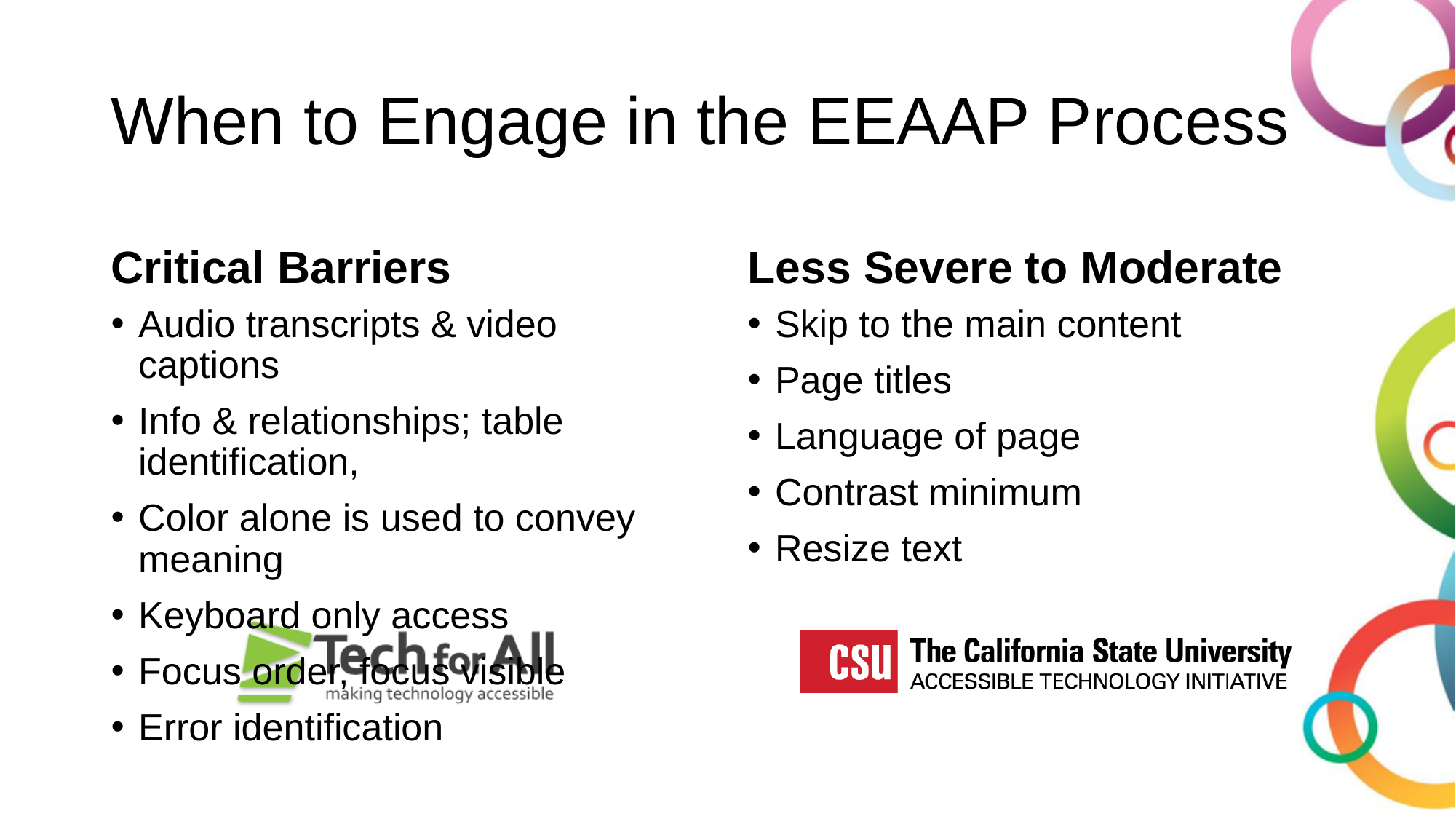

# When to Engage in the EEAAP Process
Critical Barriers
Less Severe to Moderate
Audio transcripts & video captions
Info & relationships; table identification,
Color alone is used to convey meaning
Keyboard only access
Focus order, focus visible
Error identification
Skip to the main content
Page titles
Language of page
Contrast minimum
Resize text